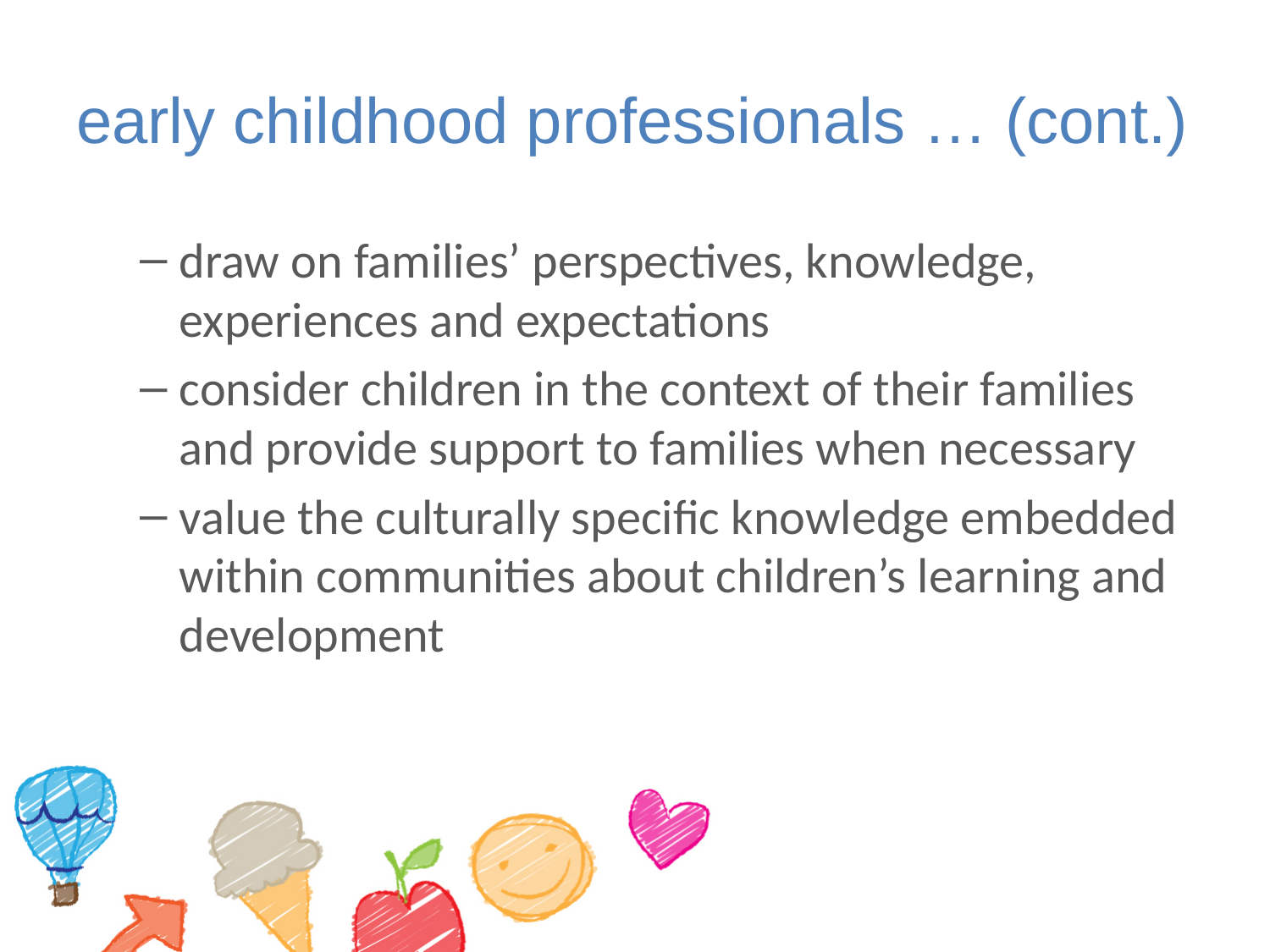

# early childhood professionals … (cont.)
draw on families’ perspectives, knowledge, experiences and expectations
consider children in the context of their families and provide support to families when necessary
value the culturally specific knowledge embedded within communities about children’s learning and development